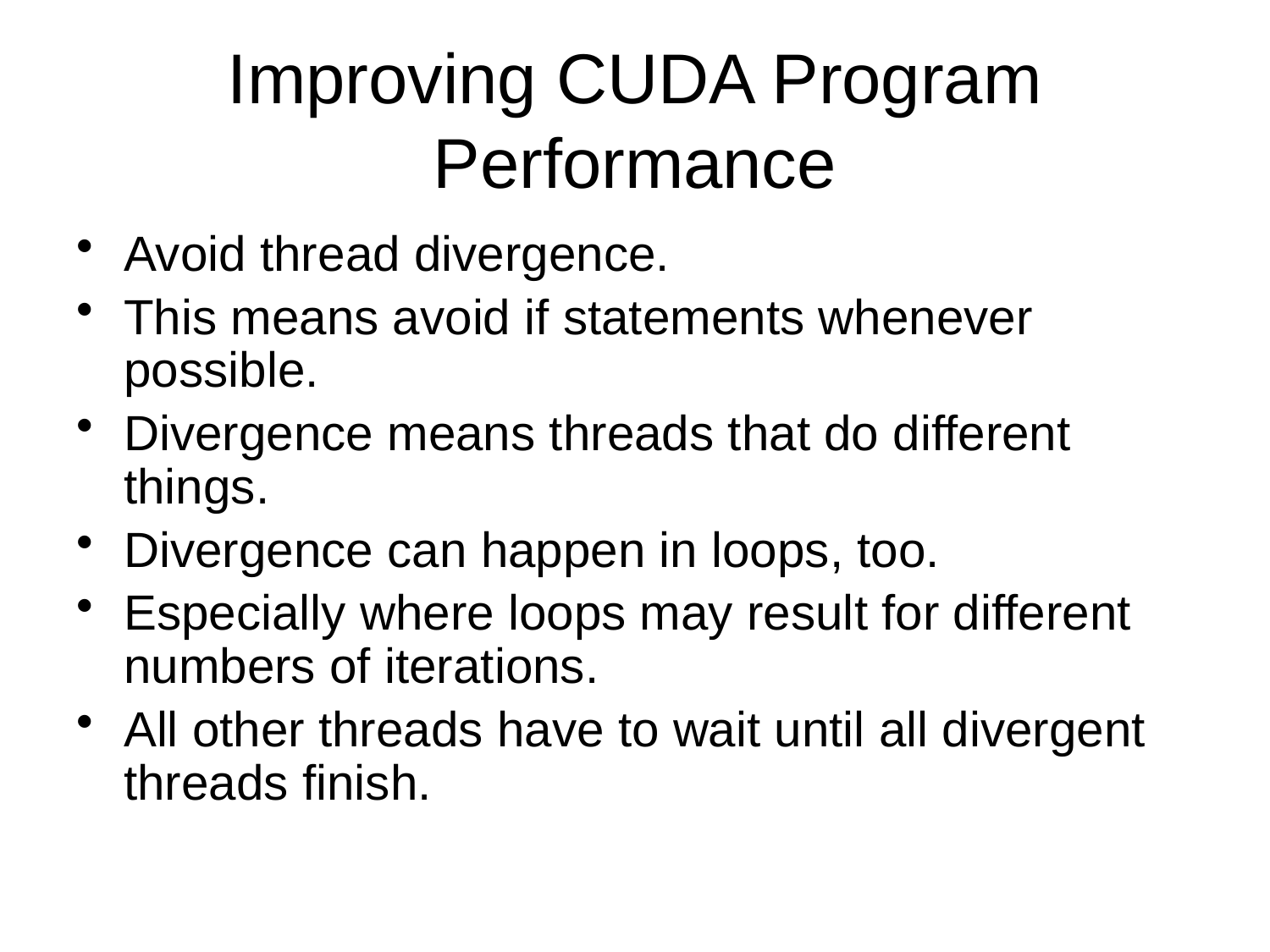

# Improving CUDA Program Performance
Avoid thread divergence.
This means avoid if statements whenever possible.
Divergence means threads that do different things.
Divergence can happen in loops, too.
Especially where loops may result for different numbers of iterations.
All other threads have to wait until all divergent threads finish.